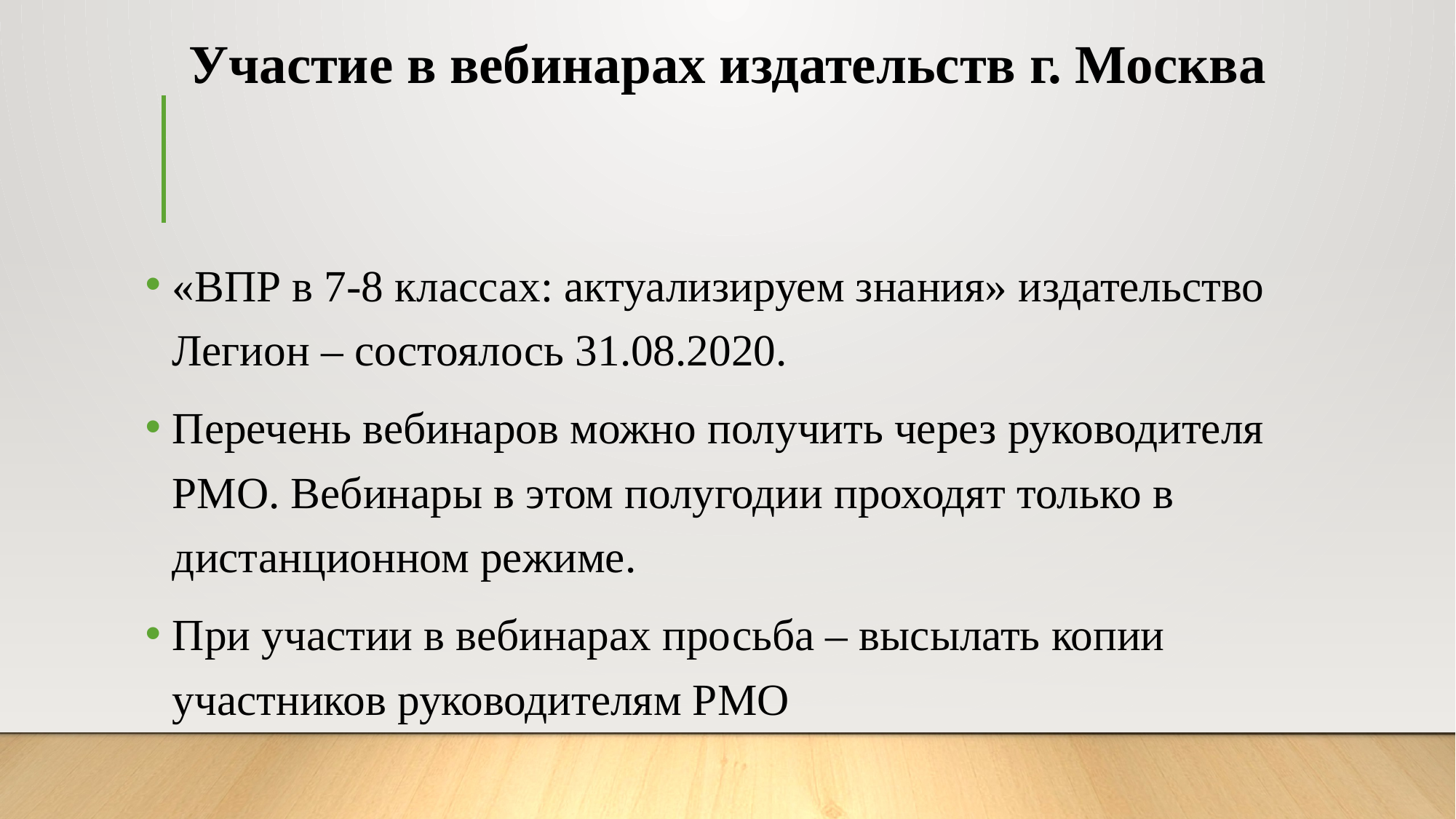

# Участие в вебинарах издательств г. Москва
«ВПР в 7-8 классах: актуализируем знания» издательство Легион – состоялось 31.08.2020.
Перечень вебинаров можно получить через руководителя РМО. Вебинары в этом полугодии проходят только в дистанционном режиме.
При участии в вебинарах просьба – высылать копии участников руководителям РМО